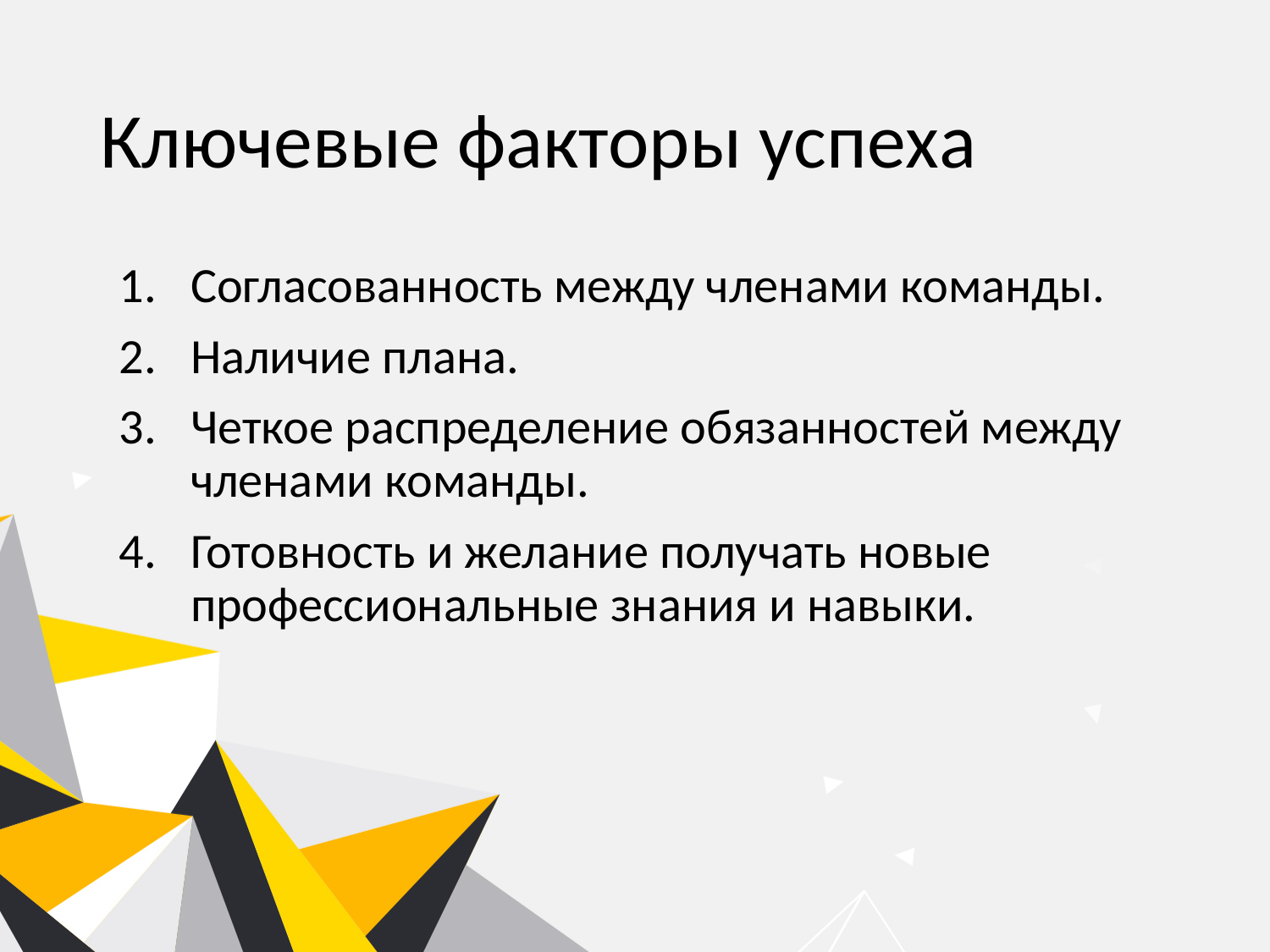

# Ключевые факторы успеха
Согласованность между членами команды.
Наличие плана.
Четкое распределение обязанностей между членами команды.
Готовность и желание получать новые профессиональные знания и навыки.